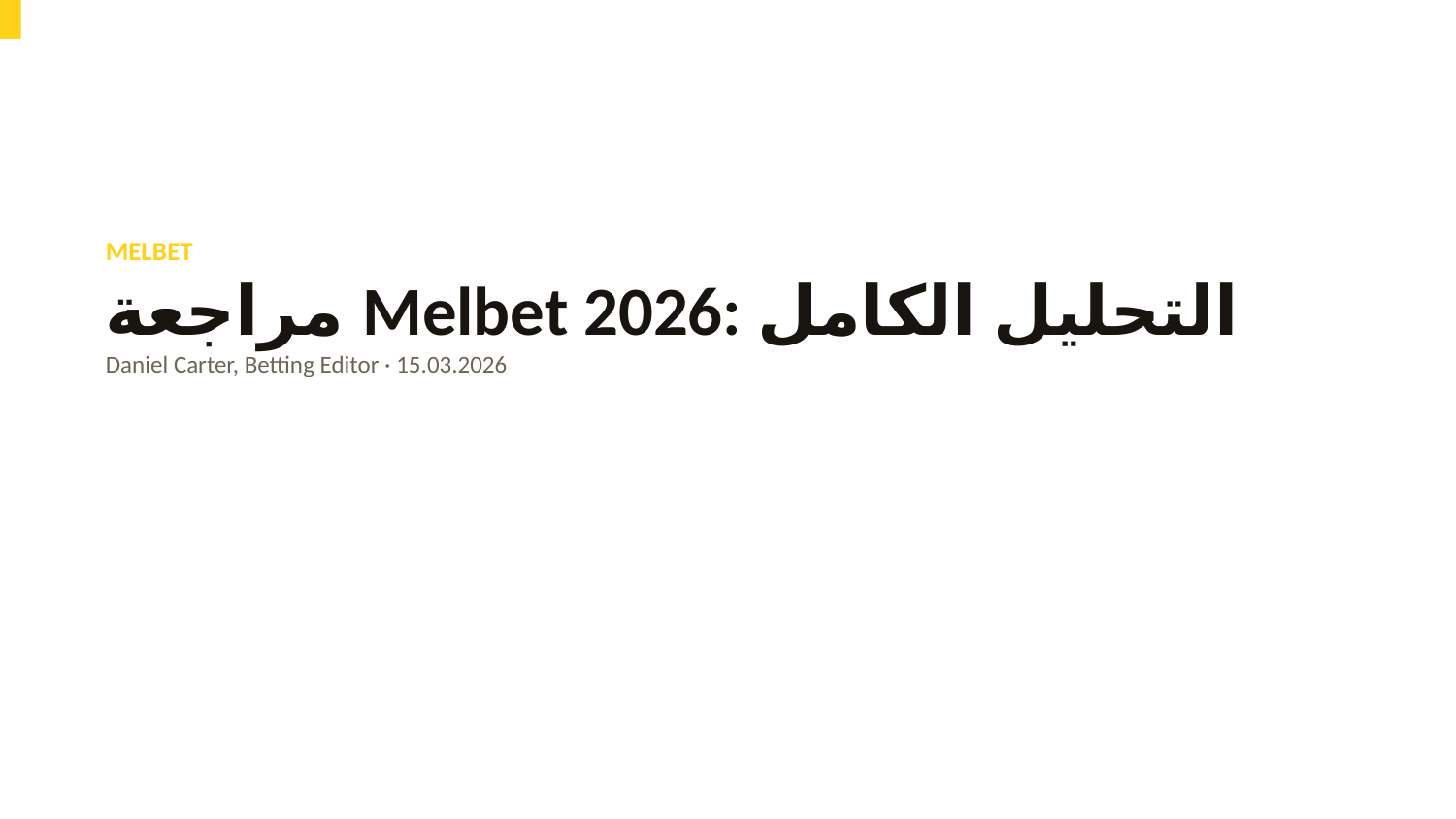

MELBET
مراجعة Melbet 2026: التحليل الكامل
Daniel Carter, Betting Editor · 15.03.2026